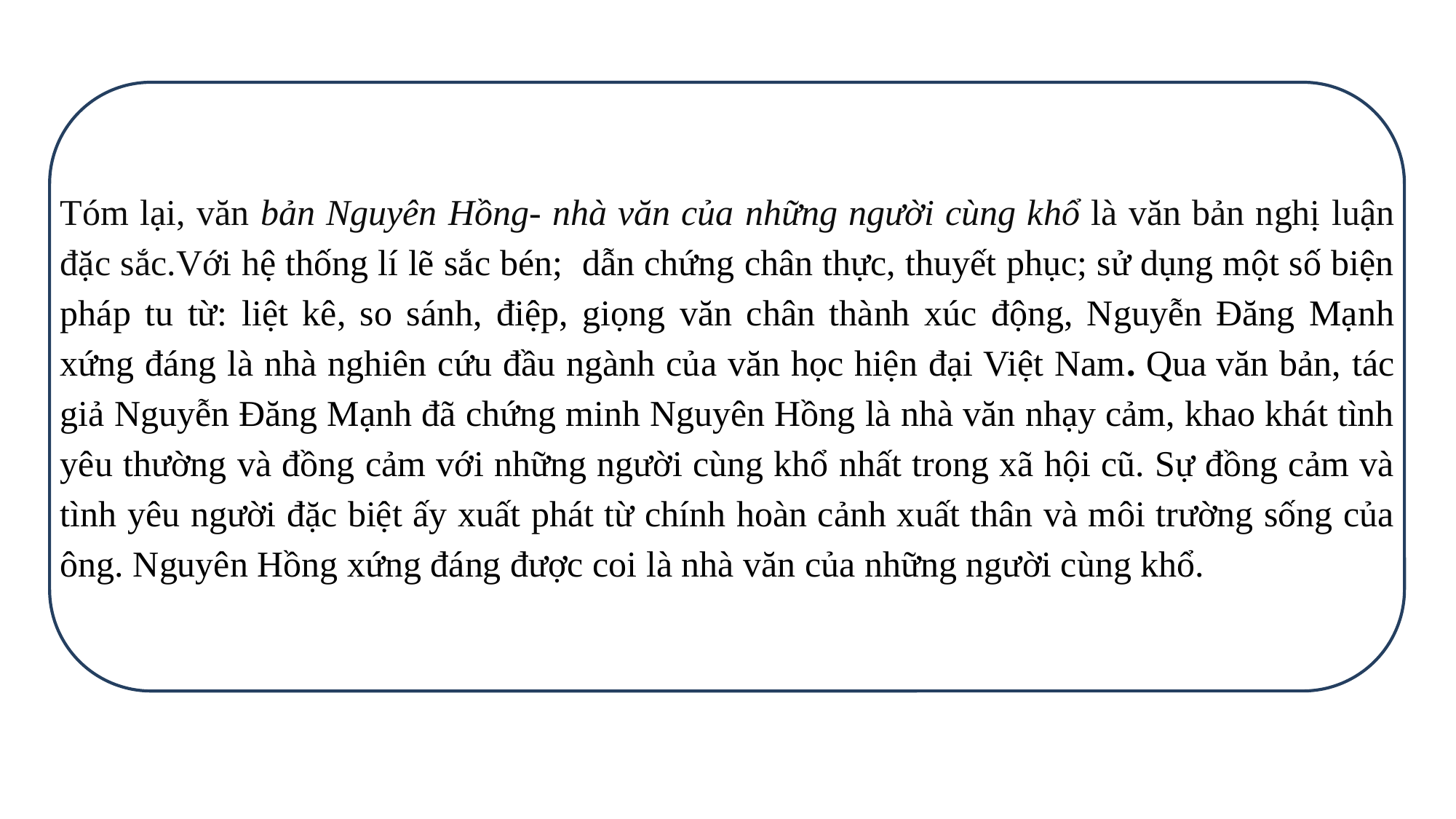

Tóm lại, văn bản Nguyên Hồng- nhà văn của những người cùng khổ là văn bản nghị luận đặc sắc.Với hệ thống lí lẽ sắc bén;  dẫn chứng chân thực, thuyết phục; sử dụng một số biện pháp tu từ: liệt kê, so sánh, điệp, giọng văn chân thành xúc động, Nguyễn Đăng Mạnh xứng đáng là nhà nghiên cứu đầu ngành của văn học hiện đại Việt Nam. Qua văn bản, tác giả Nguyễn Đăng Mạnh đã chứng minh Nguyên Hồng là nhà văn nhạy cảm, khao khát tình yêu thường và đồng cảm với những người cùng khổ nhất trong xã hội cũ. Sự đồng cảm và tình yêu người đặc biệt ấy xuất phát từ chính hoàn cảnh xuất thân và môi trường sống của ông. Nguyên Hồng xứng đáng được coi là nhà văn của những người cùng khổ.